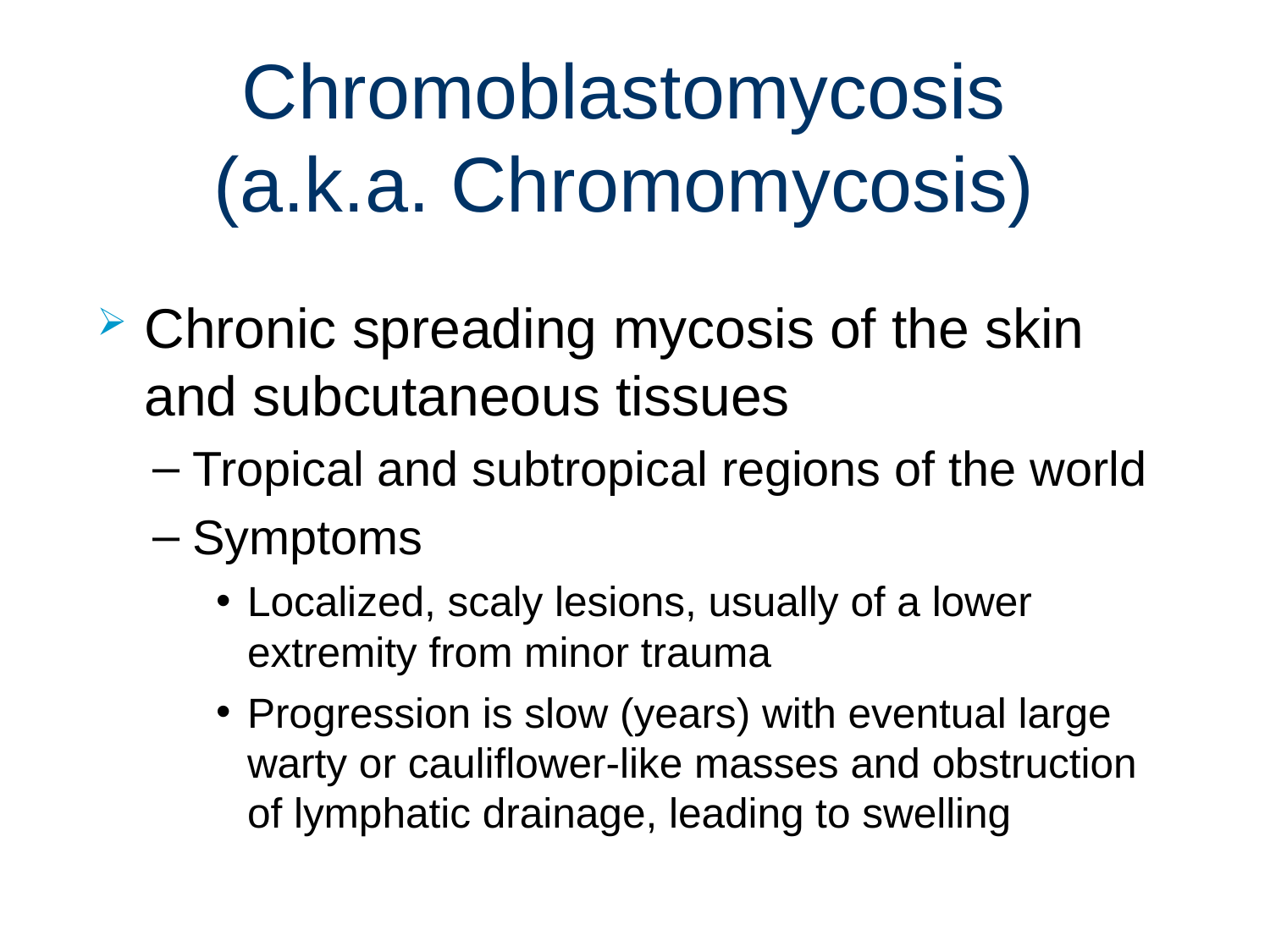

# Chromoblastomycosis (a.k.a. Chromomycosis)
Chronic spreading mycosis of the skin and subcutaneous tissues
Tropical and subtropical regions of the world
Symptoms
Localized, scaly lesions, usually of a lower extremity from minor trauma
Progression is slow (years) with eventual large warty or cauliflower-like masses and obstruction of lymphatic drainage, leading to swelling